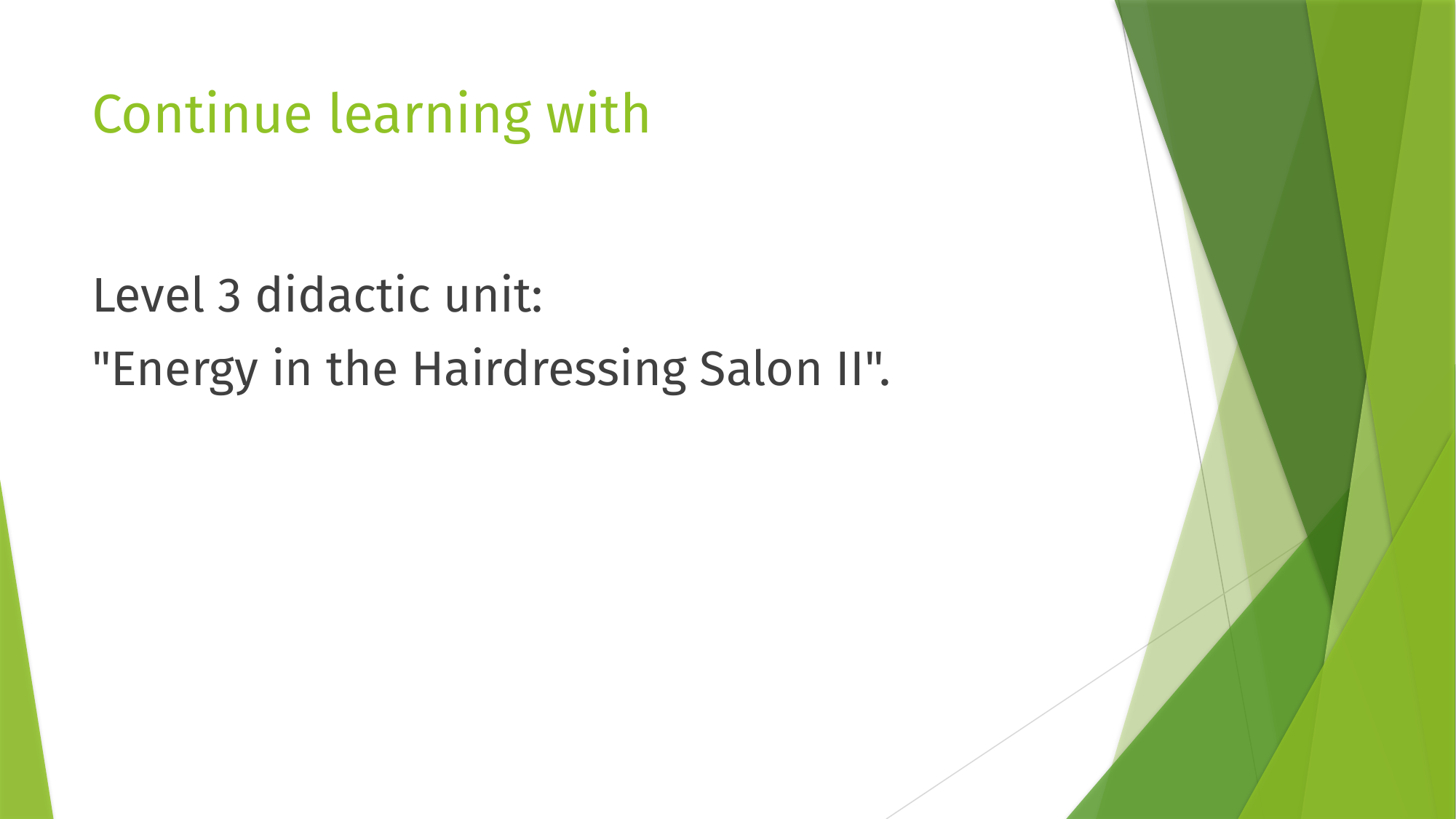

# Continue learning with
Level 3 didactic unit:
"Energy in the Hairdressing Salon II".